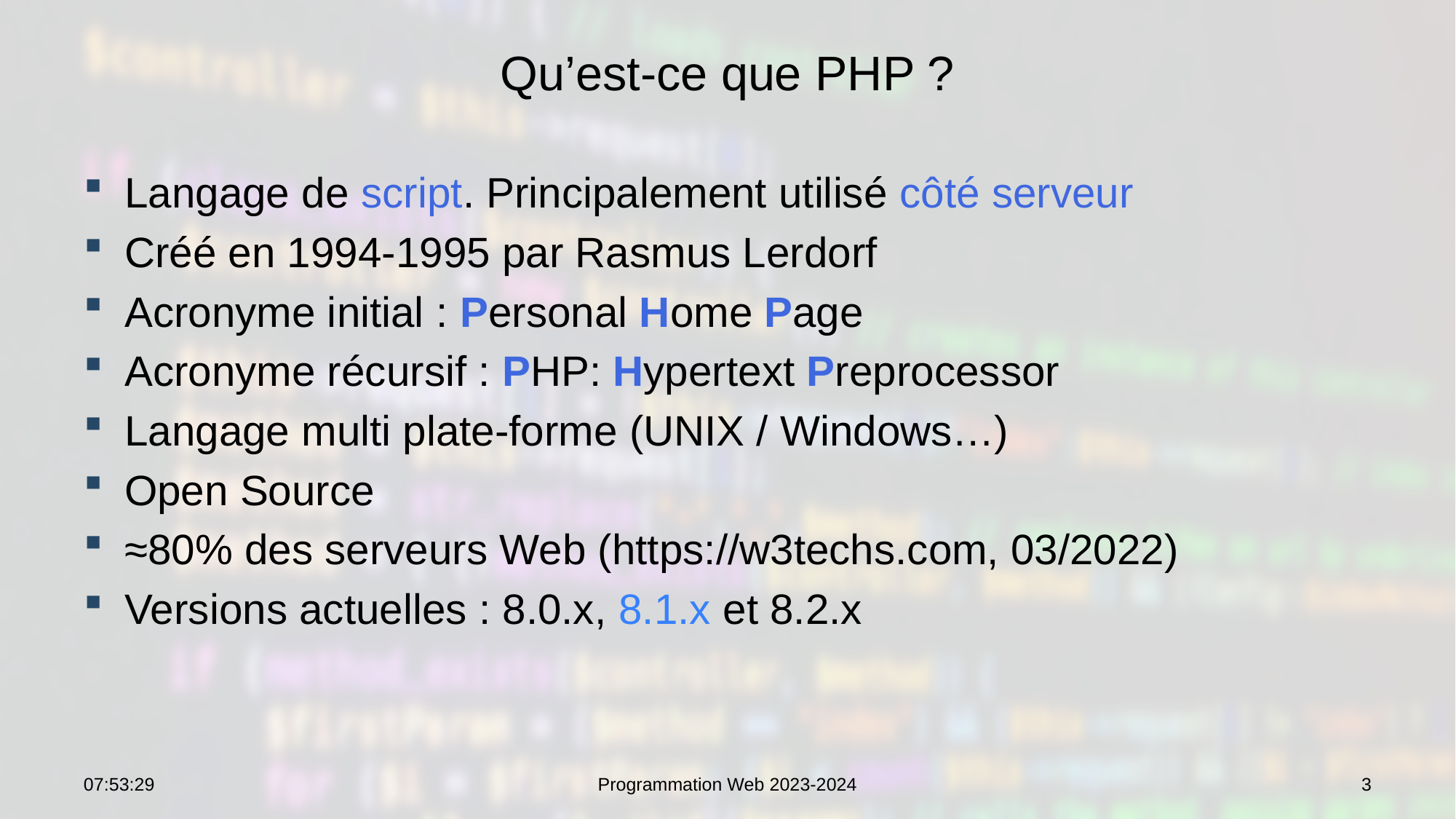

# Qu’est-ce que PHP ?
Langage de script. Principalement utilisé côté serveur
Créé en 1994-1995 par Rasmus Lerdorf
Acronyme initial : Personal Home Page
Acronyme récursif : PHP: Hypertext Preprocessor
Langage multi plate-forme (UNIX / Windows…)
Open Source
≈80% des serveurs Web (https://w3techs.com, 03/2022)
Versions actuelles : 8.0.x, 8.1.x et 8.2.x
07:53:29
Programmation Web 2023-2024
3